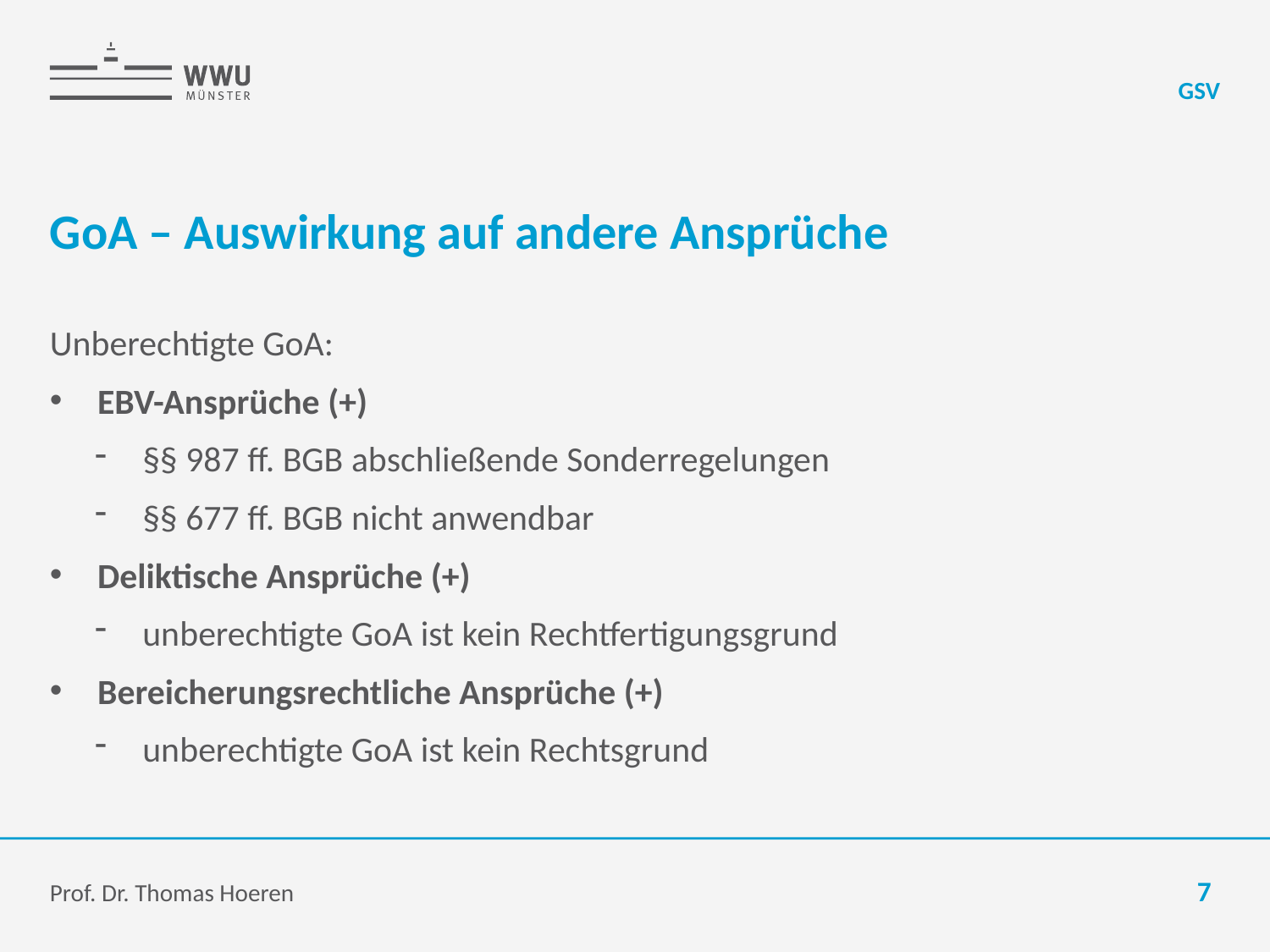

GSV
# GoA – Auswirkung auf andere Ansprüche
Unberechtigte GoA:
EBV-Ansprüche (+)
§§ 987 ff. BGB abschließende Sonderregelungen
§§ 677 ff. BGB nicht anwendbar
Deliktische Ansprüche (+)
unberechtigte GoA ist kein Rechtfertigungsgrund
Bereicherungsrechtliche Ansprüche (+)
unberechtigte GoA ist kein Rechtsgrund

Prof. Dr. Thomas Hoeren
7